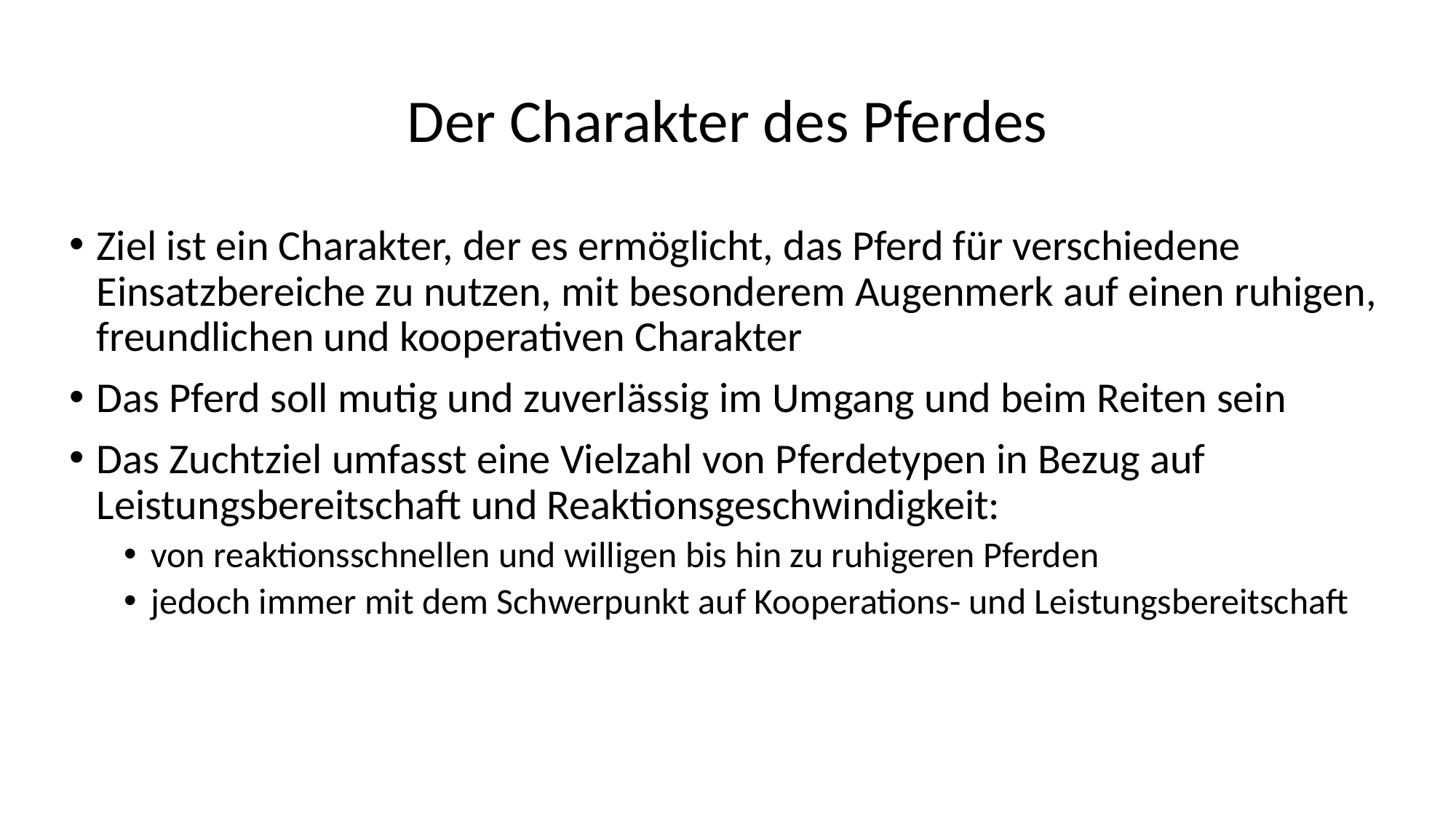

# Der Charakter des Pferdes
Ziel ist ein Charakter, der es ermöglicht, das Pferd für verschiedene Einsatzbereiche zu nutzen, mit besonderem Augenmerk auf einen ruhigen, freundlichen und kooperativen Charakter
Das Pferd soll mutig und zuverlässig im Umgang und beim Reiten sein
Das Zuchtziel umfasst eine Vielzahl von Pferdetypen in Bezug auf Leistungsbereitschaft und Reaktionsgeschwindigkeit:
von reaktionsschnellen und willigen bis hin zu ruhigeren Pferden
jedoch immer mit dem Schwerpunkt auf Kooperations- und Leistungsbereitschaft